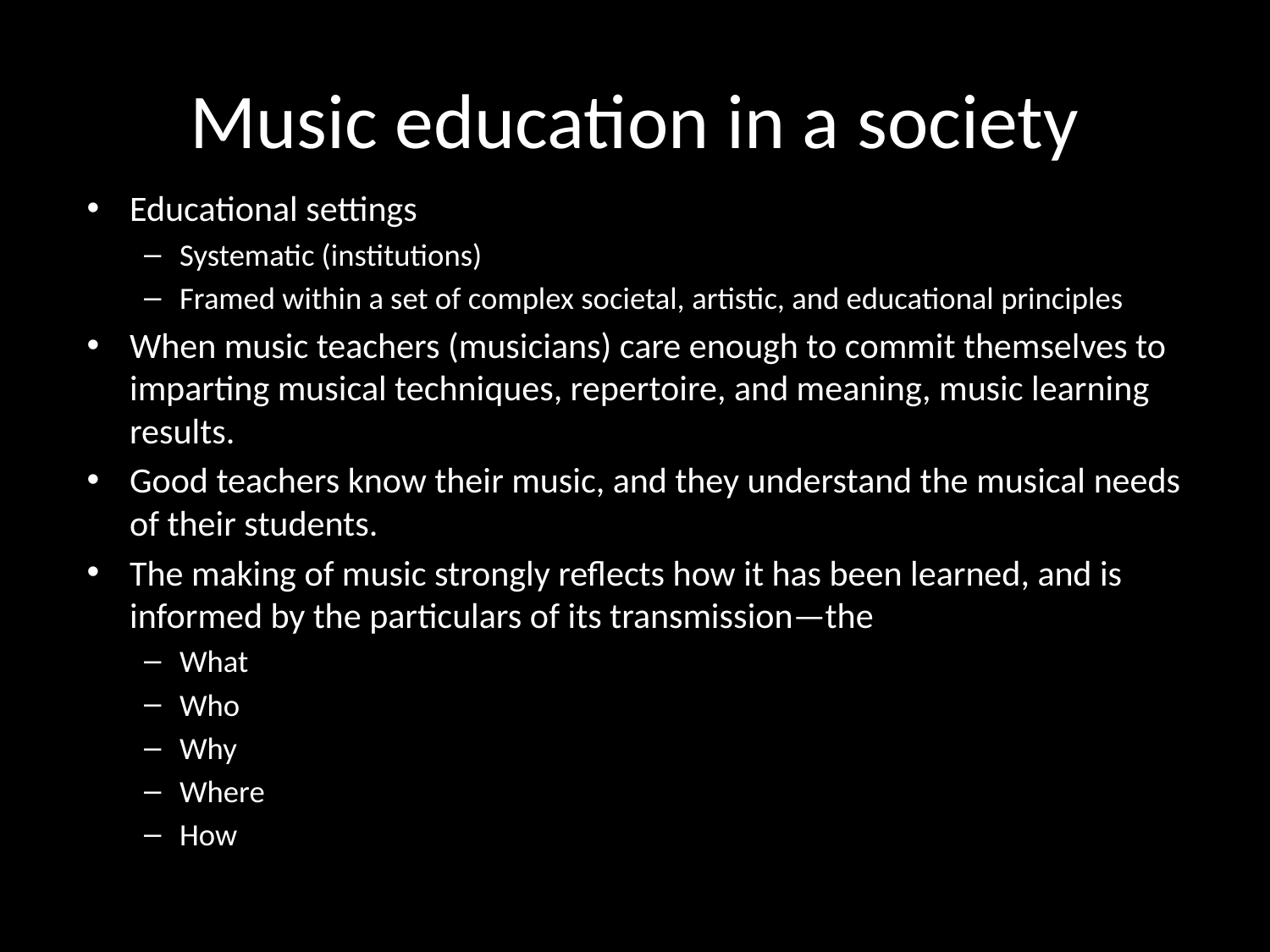

# Music education in a society
Educational settings
Systematic (institutions)
Framed within a set of complex societal, artistic, and educational principles
When music teachers (musicians) care enough to commit themselves to imparting musical techniques, repertoire, and meaning, music learning results.
Good teachers know their music, and they understand the musical needs of their students.
The making of music strongly reflects how it has been learned, and is informed by the particulars of its transmission—the
What
Who
Why
Where
How